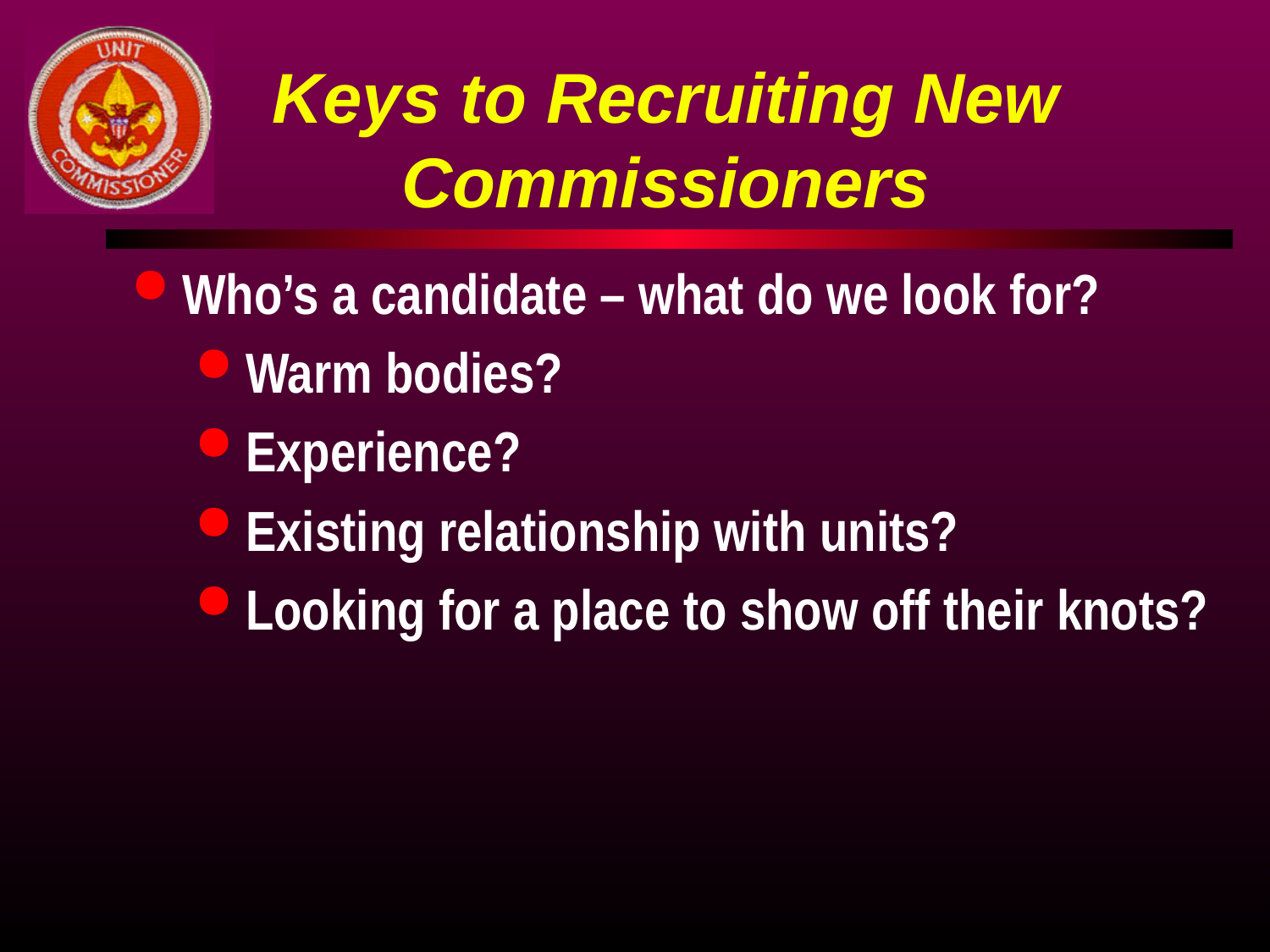

# Keys to Recruiting New Commissioners
Who’s a candidate – what do we look for?
Warm bodies?
Experience?
Existing relationship with units?
Looking for a place to show off their knots?